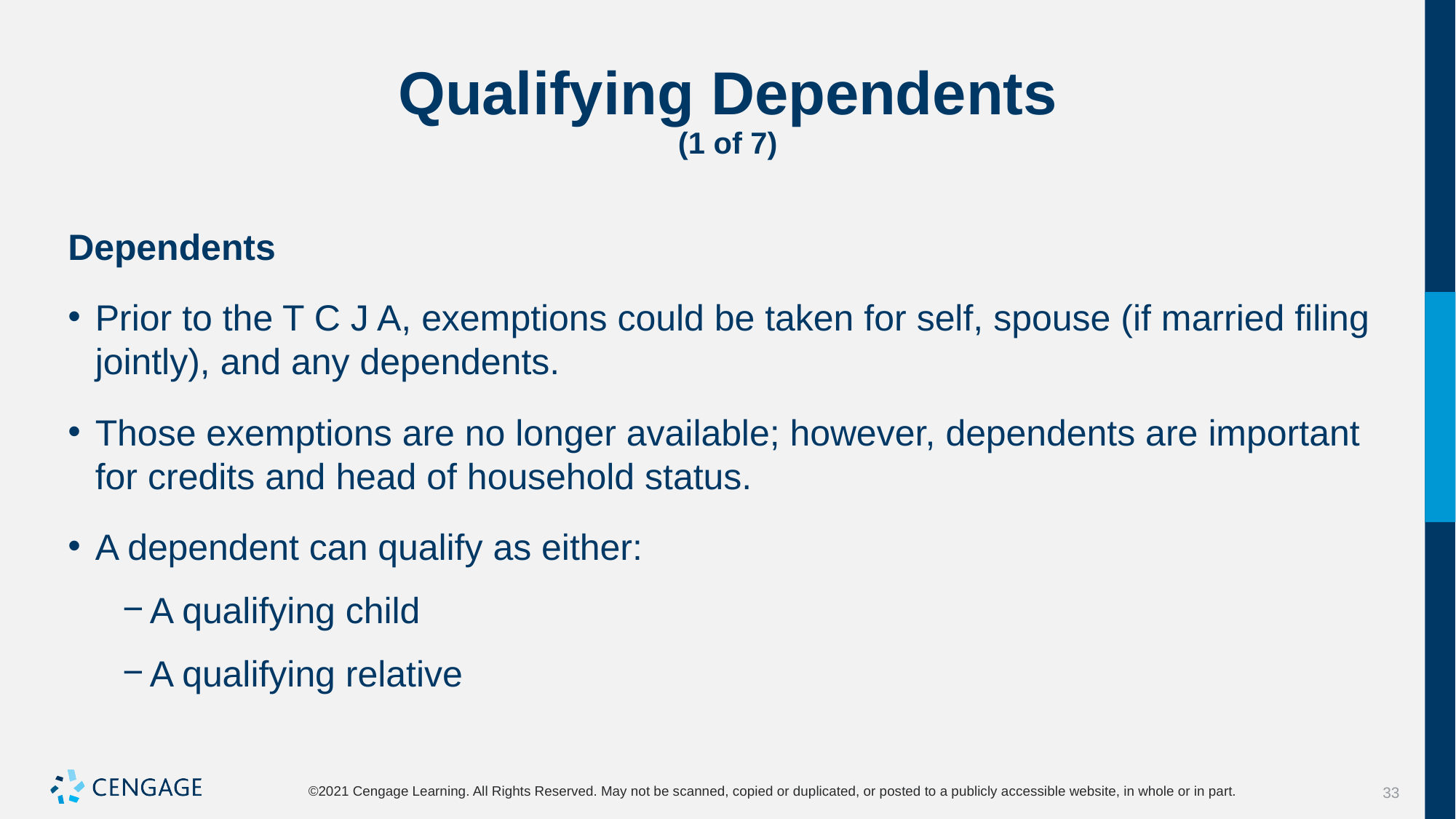

# Qualifying Dependents (1 of 7)
Dependents
Prior to the T C J A, exemptions could be taken for self, spouse (if married filing jointly), and any dependents.
Those exemptions are no longer available; however, dependents are important for credits and head of household status.
A dependent can qualify as either:
A qualifying child
A qualifying relative